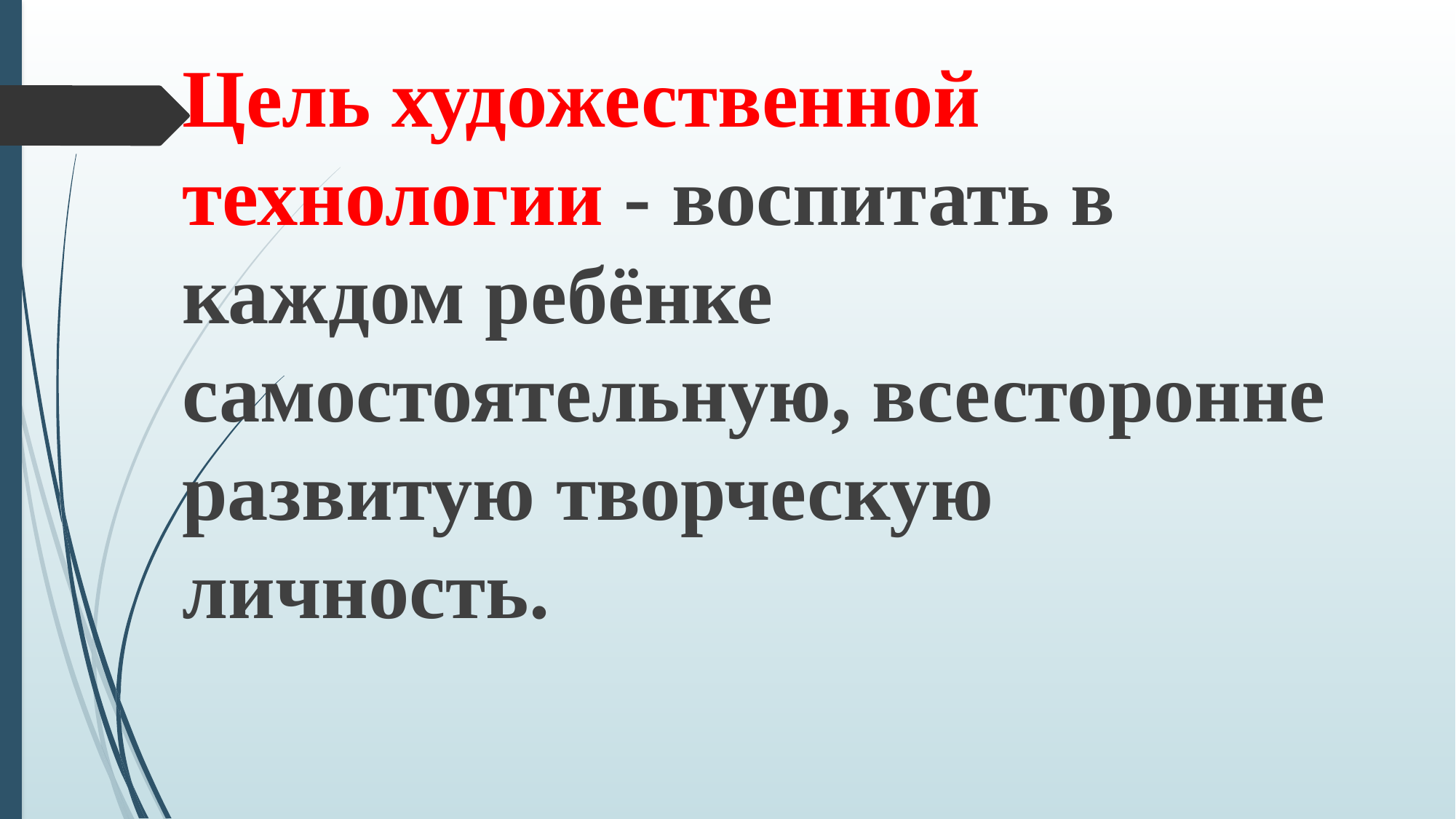

Цель художественной технологии - воспитать в каждом ребёнке самостоятельную, всесторонне развитую творческую личность.